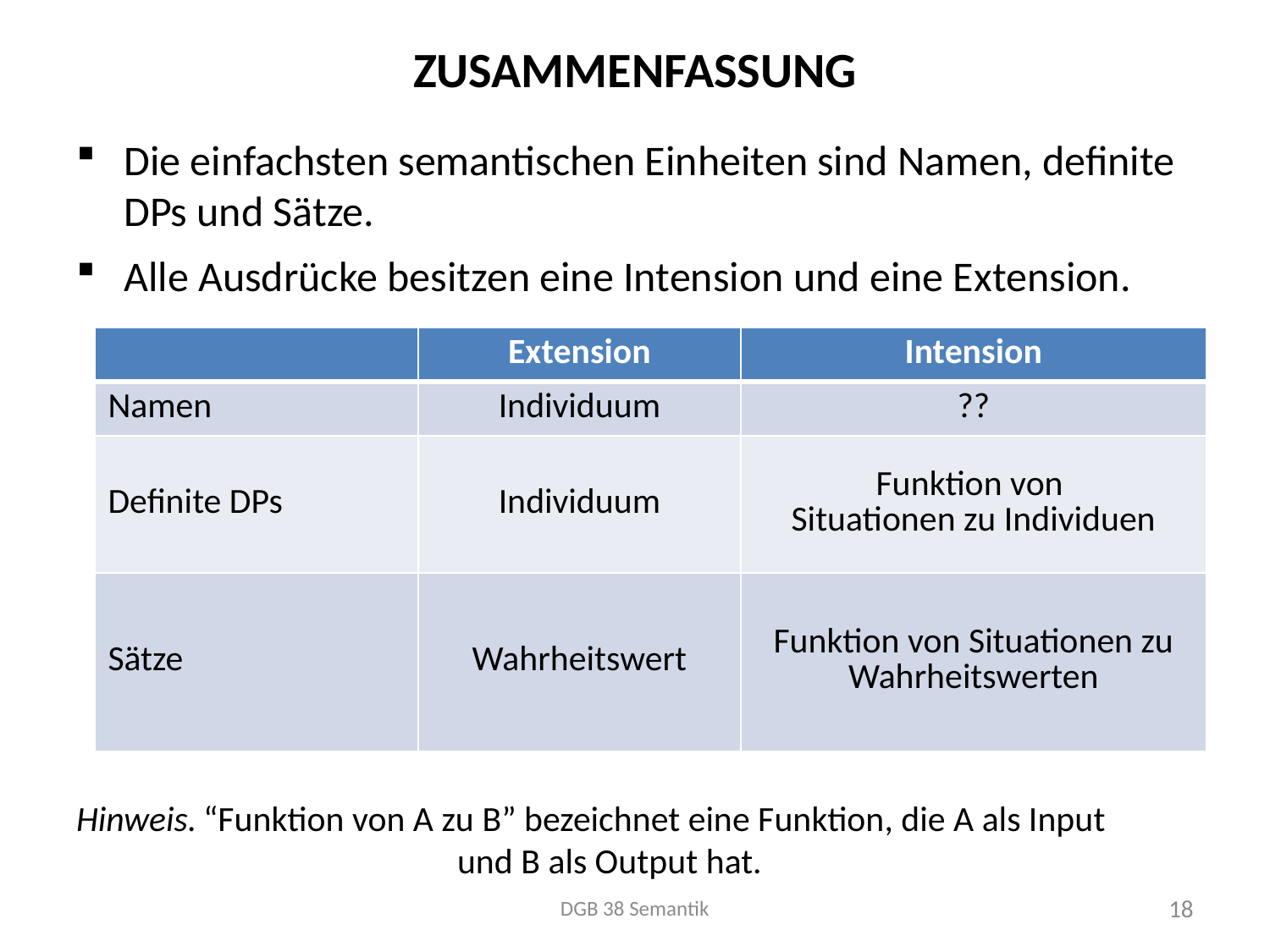

# Zusammenfassung
Die einfachsten semantischen Einheiten sind Namen, definite DPs und Sätze.
Alle Ausdrücke besitzen eine Intension und eine Extension.

Hinweis.	“Funktion von A zu B” bezeichnet eine Funktion, die A als Input
			und B als Output hat.
|  | Extension | Intension |
| --- | --- | --- |
| Namen | Individuum | ?? |
| Definite DPs | Individuum | Funktion von Situationen zu Individuen |
| Sätze | Wahrheitswert | Funktion von Situationen zu Wahrheitswerten |
DGB 38 Semantik
18